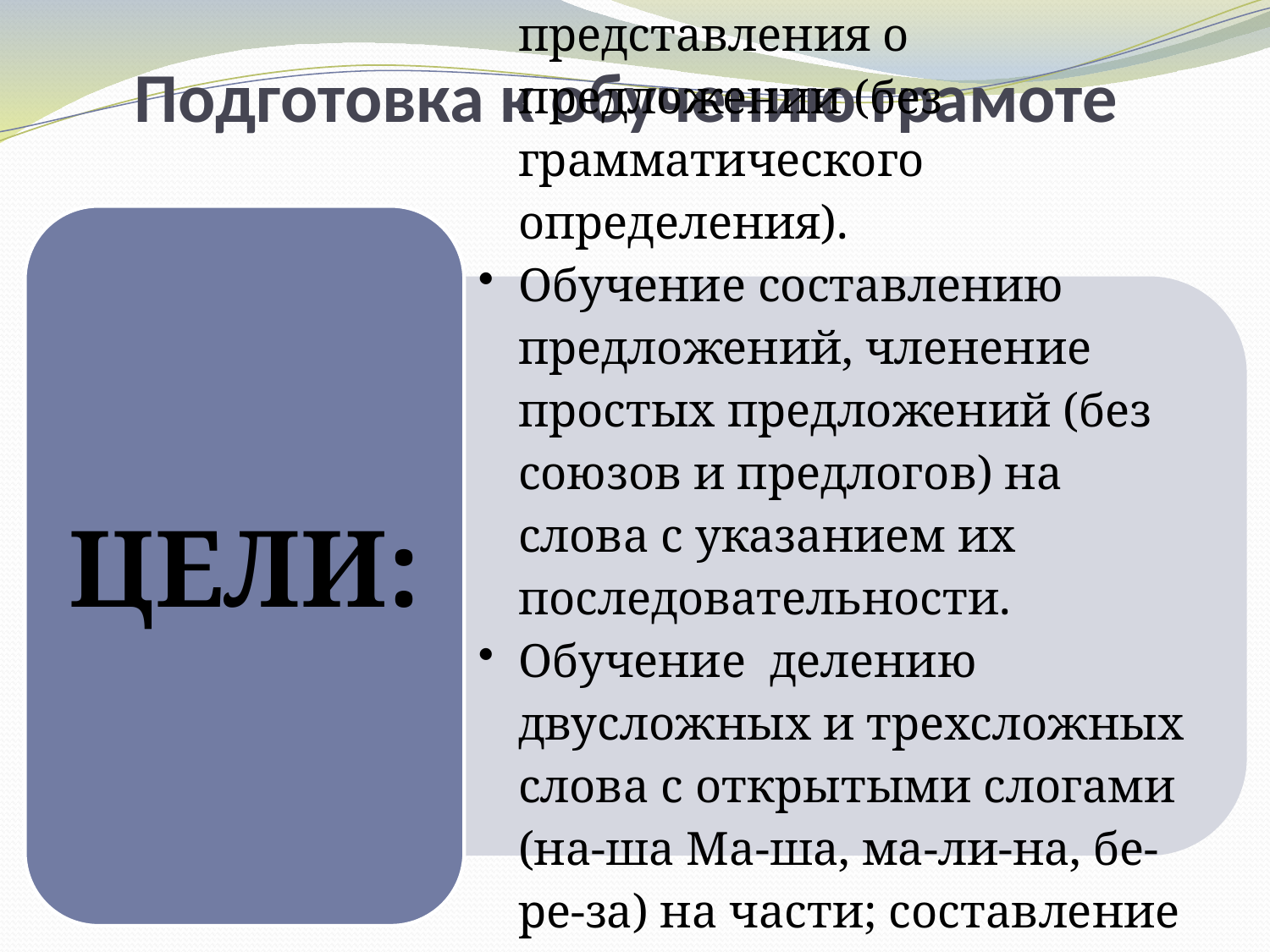

# Подготовка к обучению грамоте
ЦЕЛИ:
Обучение составлению предложений, членение простых предложений (без союзов и предлогов) на слова с указанием их последовательности.